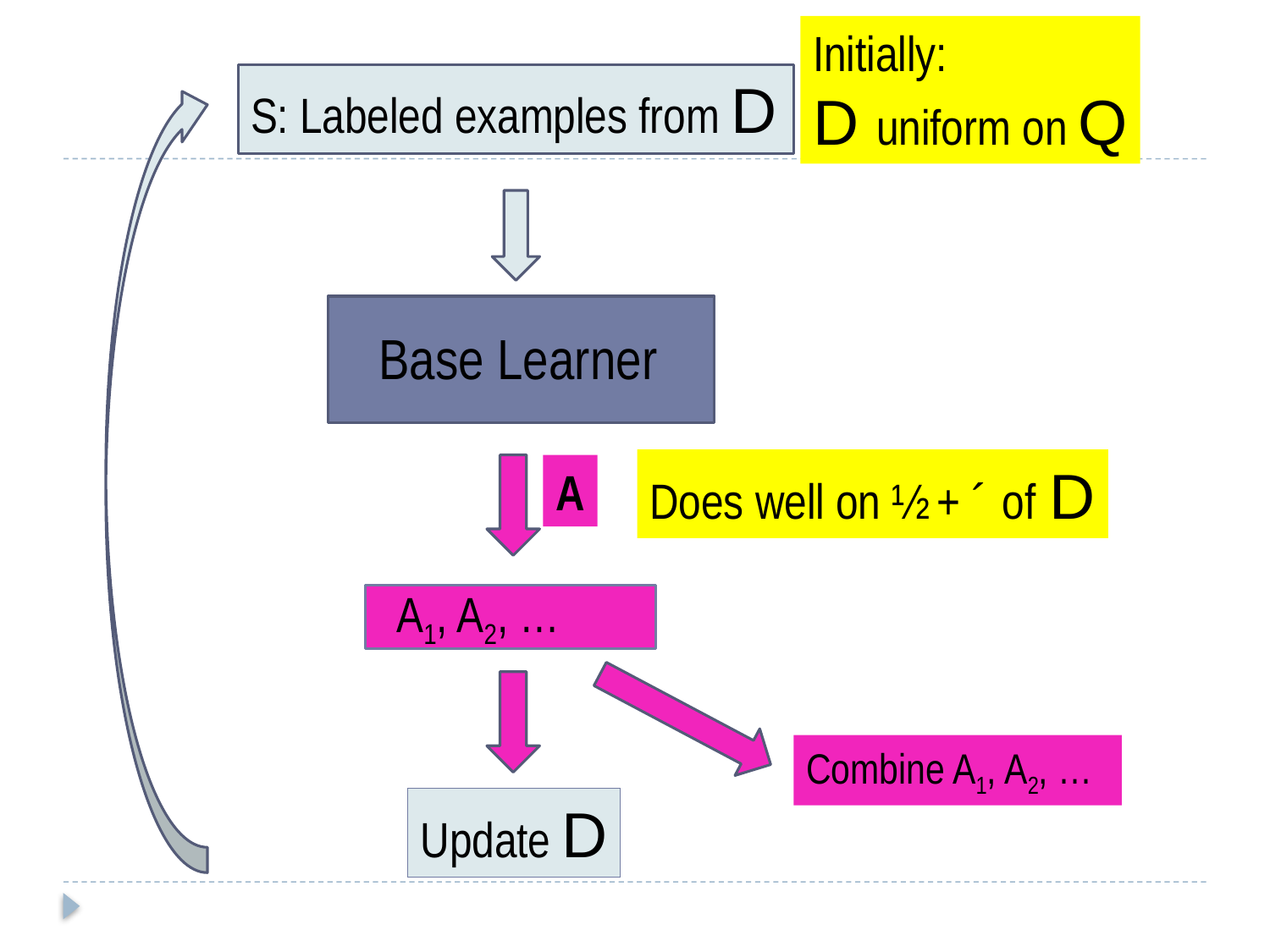

Initially:
D uniform on Q
S: Labeled examples from D

Base Learner

A
A1, A2, …

Update D

Combine A1, A2, …
Does well on ½ + ´ of D